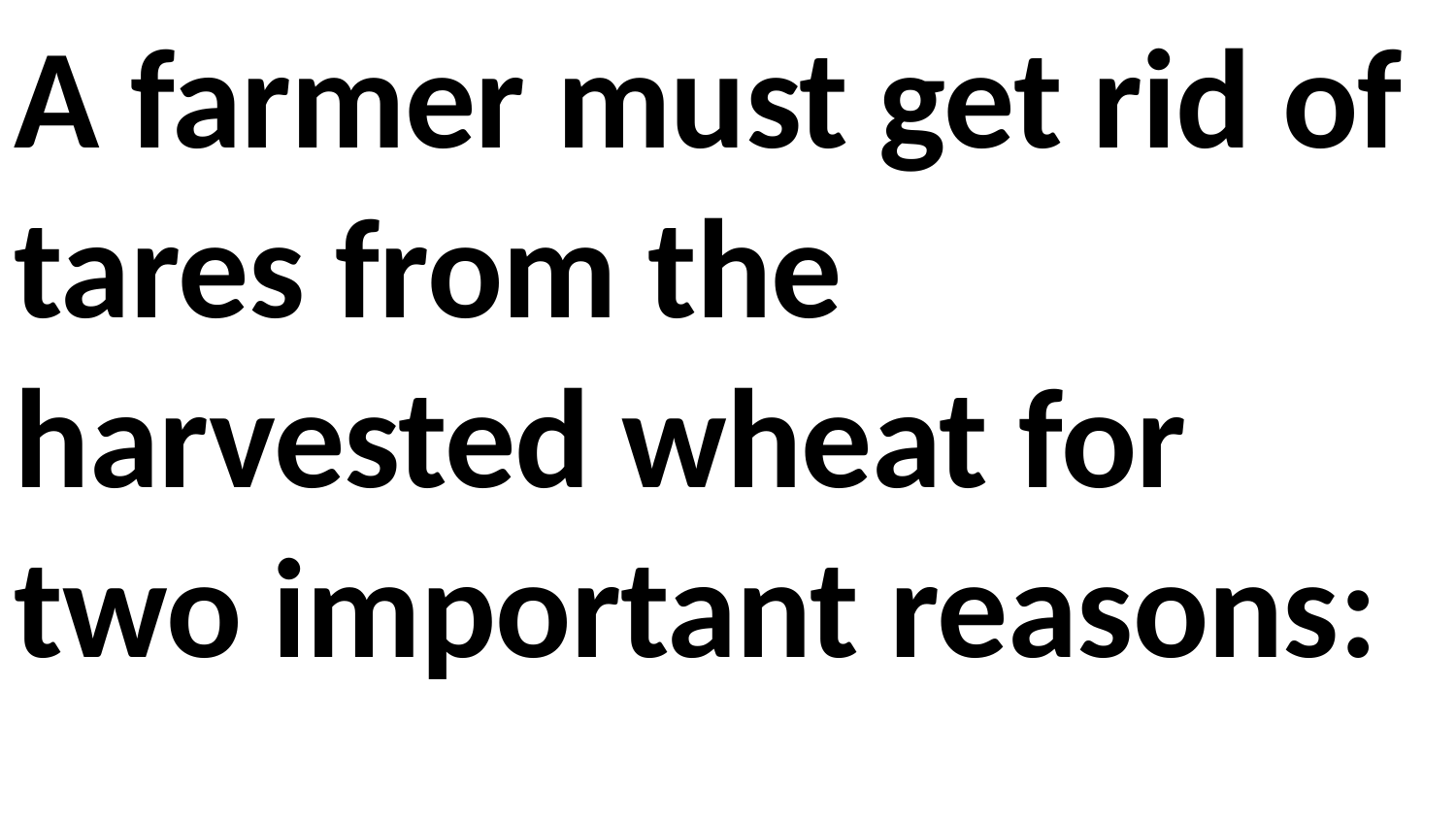

A farmer must get rid of tares from the harvested wheat for two important reasons: